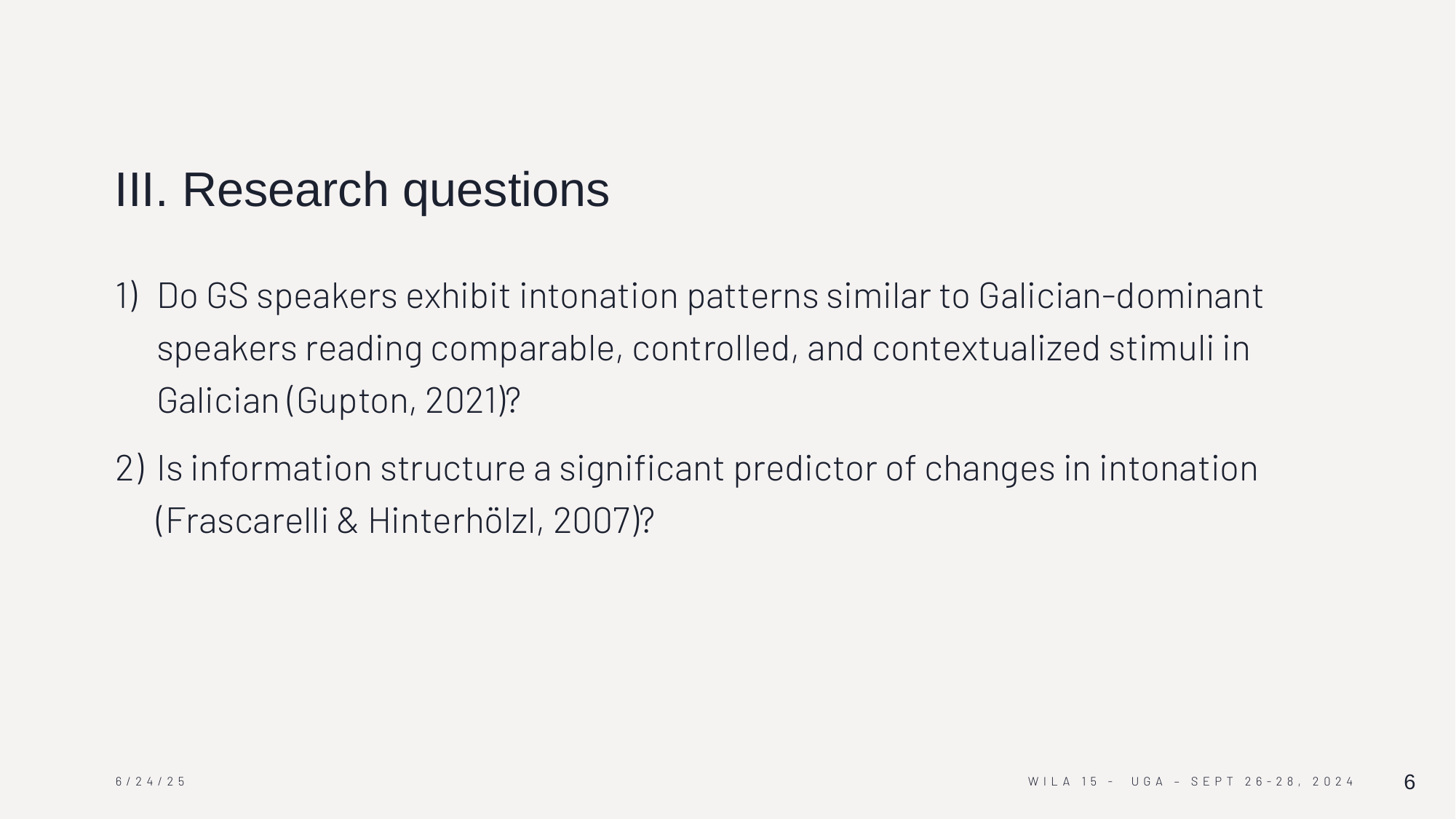

# III. Research questions
Do GS speakers exhibit intonation patterns similar to Galician-dominant speakers reading comparable, controlled, and contextualized stimuli in Galician (Gupton, 2021)?
Is information structure a significant predictor of changes in intonation (Frascarelli & Hinterhölzl, 2007)?

6/24/25
WILA 15 -  UGA – sept 26-28, 2024
6